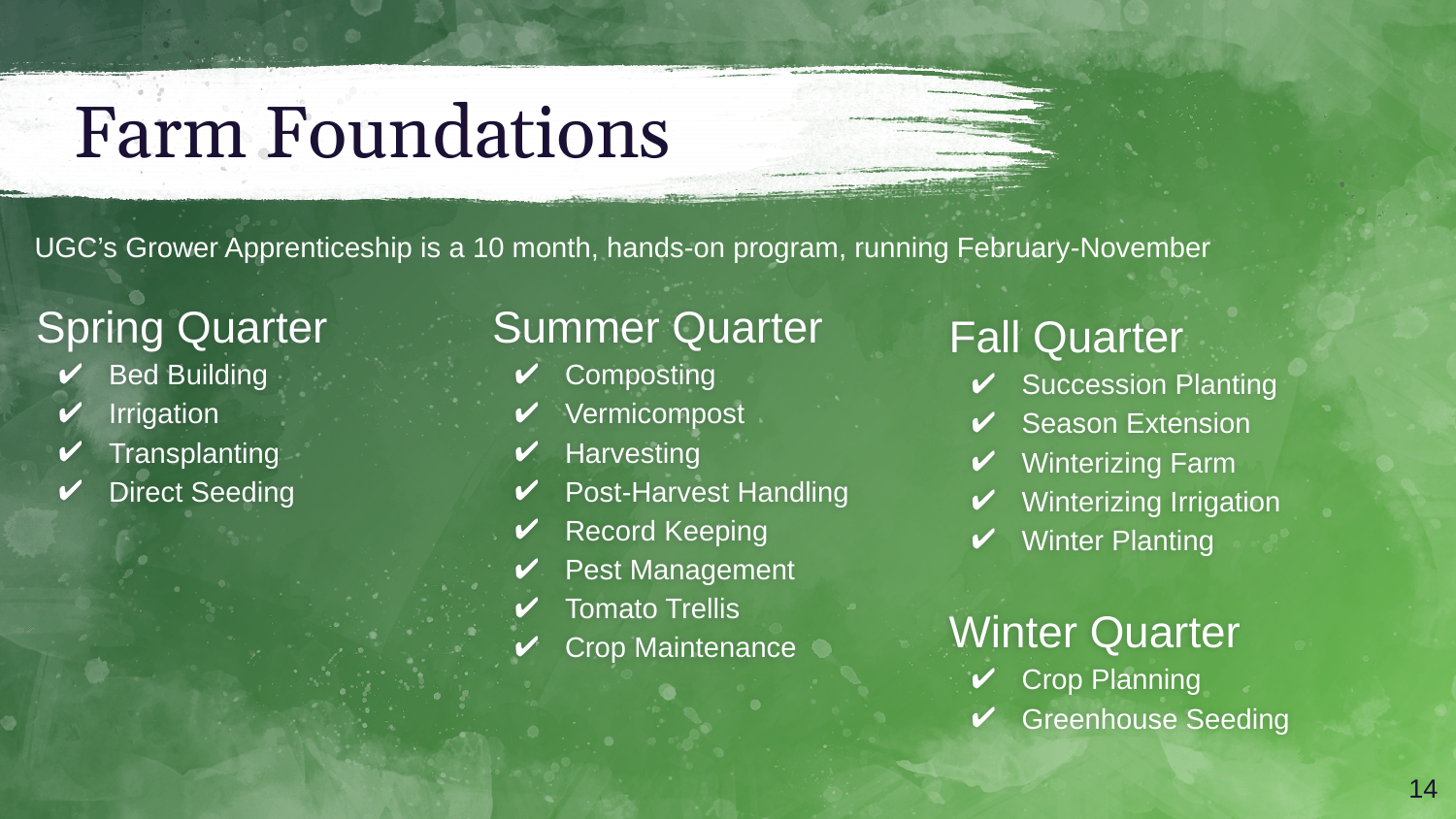

# Farm Foundations
UGC’s Grower Apprenticeship is a 10 month, hands-on program, running February-November
Spring Quarter
Bed Building
Irrigation
Transplanting
Direct Seeding

Summer Quarter
Composting
Vermicompost
Harvesting
Post-Harvest Handling
Record Keeping
Pest Management
Tomato Trellis
Crop Maintenance

Fall Quarter
Succession Planting
Season Extension
Winterizing Farm
Winterizing Irrigation
Winter Planting

Winter Quarter
Crop Planning
Greenhouse Seeding

14